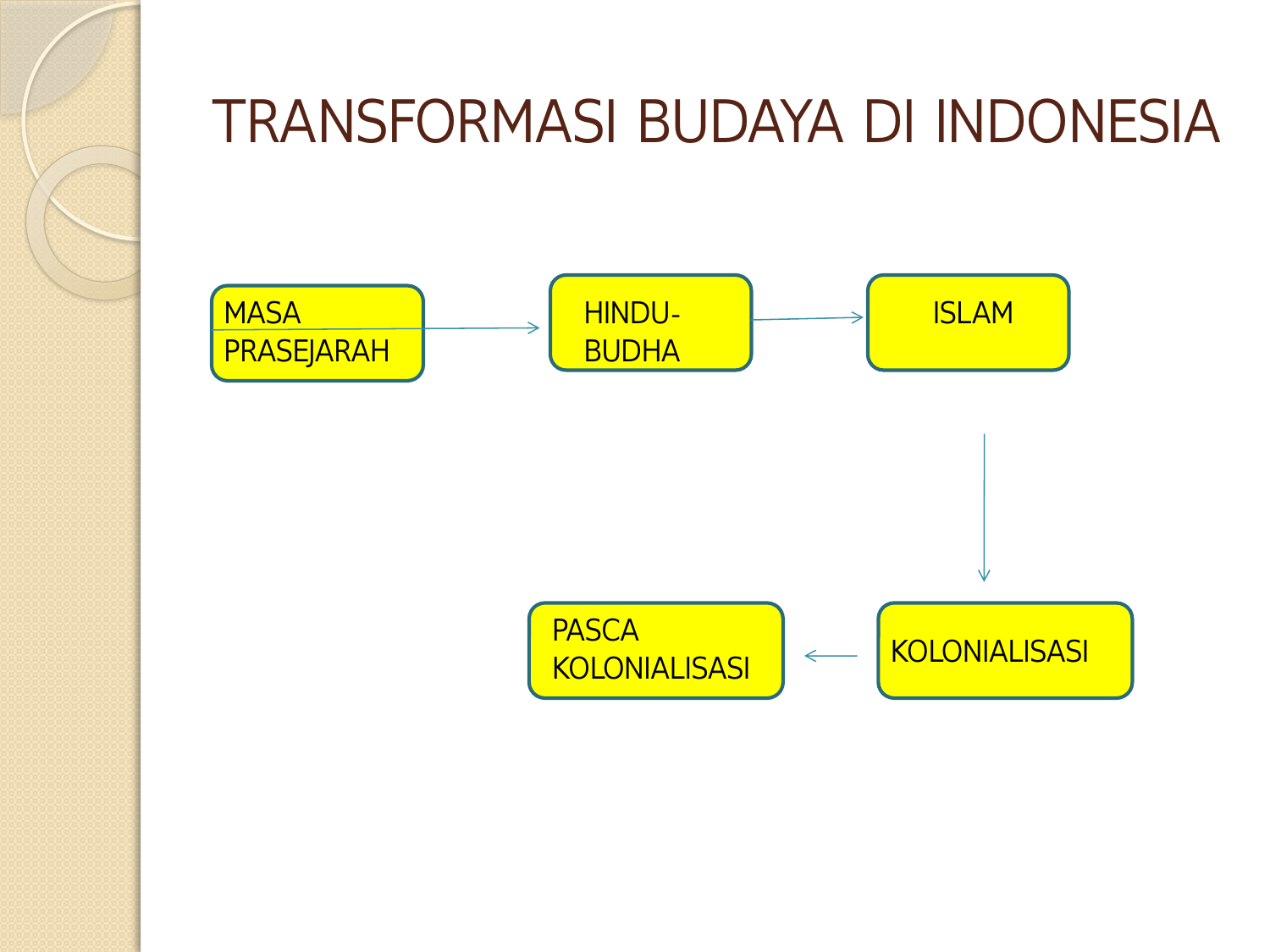

# TRANSFORMASI BUDAYA DI INDONESIA

MASA PRASEJARAH
HINDU-BUDHA
ISLAM

PASCA KOLONIALISASI

KOLONIALISASI